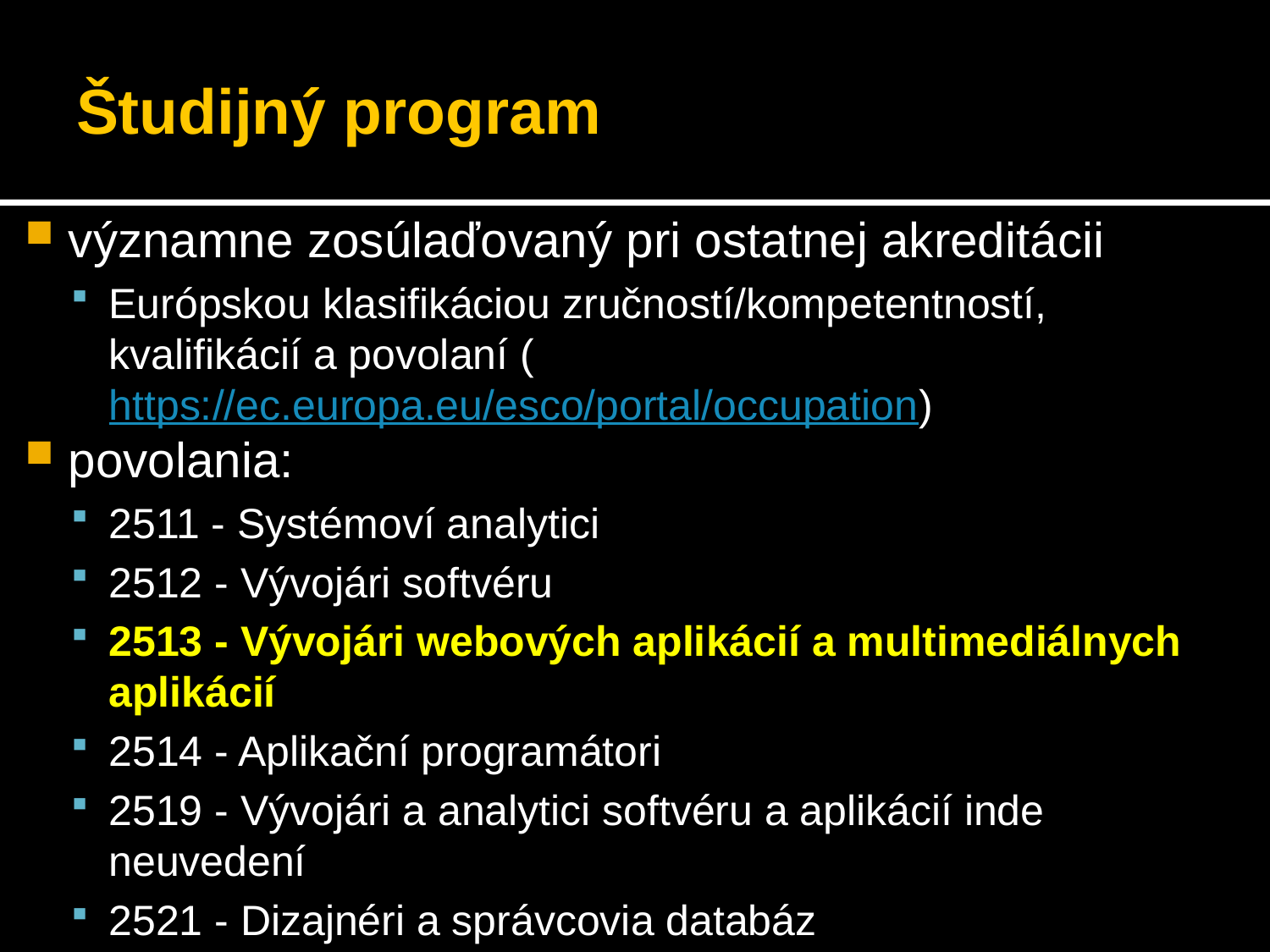

# Študijný program
významne zosúlaďovaný pri ostatnej akreditácii
Európskou klasifikáciou zručností/kompetentností, kvalifikácií a povolaní (https://ec.europa.eu/esco/portal/occupation)
povolania:
2511 - Systémoví analytici
2512 - Vývojári softvéru
2513 - Vývojári webových aplikácií a multimediálnych aplikácií
2514 - Aplikační programátori
2519 - Vývojári a analytici softvéru a aplikácií inde neuvedení
2521 - Dizajnéri a správcovia databáz
2522 - Správcovia systémov
2523 - Špecialisti v oblasti počítačových sietí